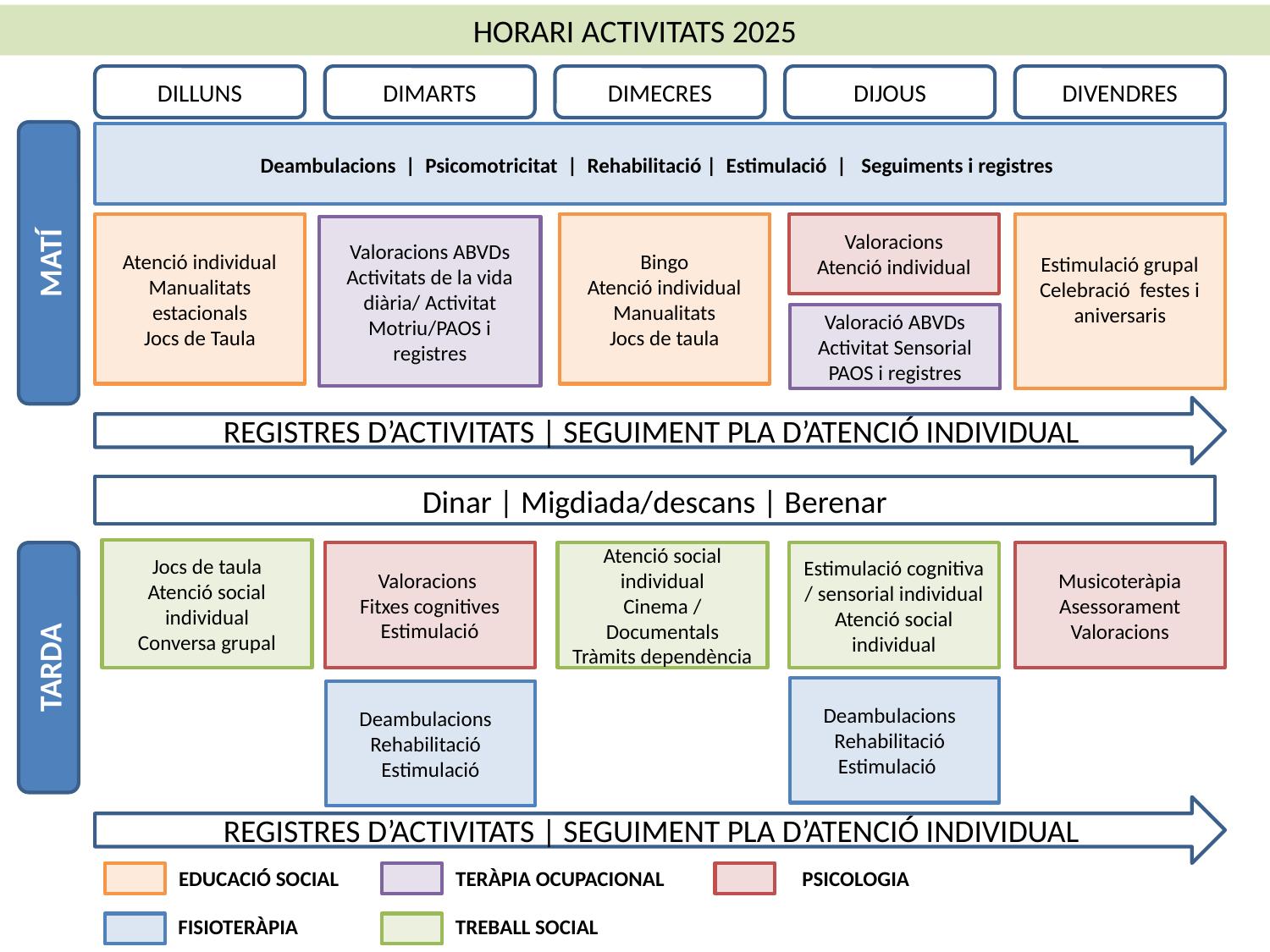

HORARI ACTIVITATS 2025
DILLUNS
DIMARTS
DIMECRES
DIJOUS
DIVENDRES

Deambulacions  |  Psicomotricitat  |  Rehabilitació |  Estimulació  |   Seguiments i registres
Atenció individual
Manualitats estacionals
Jocs de Taula
Bingo
Atenció individual
Manualitats
Jocs de taula
Valoracions
Atenció individual
Estimulació grupal
Celebració  festes i aniversaris

Valoracions ABVDs
Activitats de la vida diària/ Activitat Motriu/PAOS i registres
MATÍ
Valoració ABVDs
Activitat Sensorial PAOS i registres
REGISTRES D’ACTIVITATS | SEGUIMENT PLA D’ATENCIÓ INDIVIDUAL
Dinar | Migdiada/descans | Berenar
Jocs de taula
Atenció social individual
Conversa grupal
Valoracions
Fitxes cognitives
Estimulació
Atenció social individual
Cinema / Documentals
Tràmits dependència
Estimulació cognitiva / sensorial individual
Atenció social individual
Musicoteràpia
Asessorament
Valoracions
TARDA
Deambulacions   Rehabilitació
 Estimulació
Deambulacions   Rehabilitació   Estimulació
REGISTRES D’ACTIVITATS | SEGUIMENT PLA D’ATENCIÓ INDIVIDUAL
EDUCACIÓ SOCIAL
TERÀPIA OCUPACIONAL
PSICOLOGIA

FISIOTERÀPIA
TREBALL SOCIAL